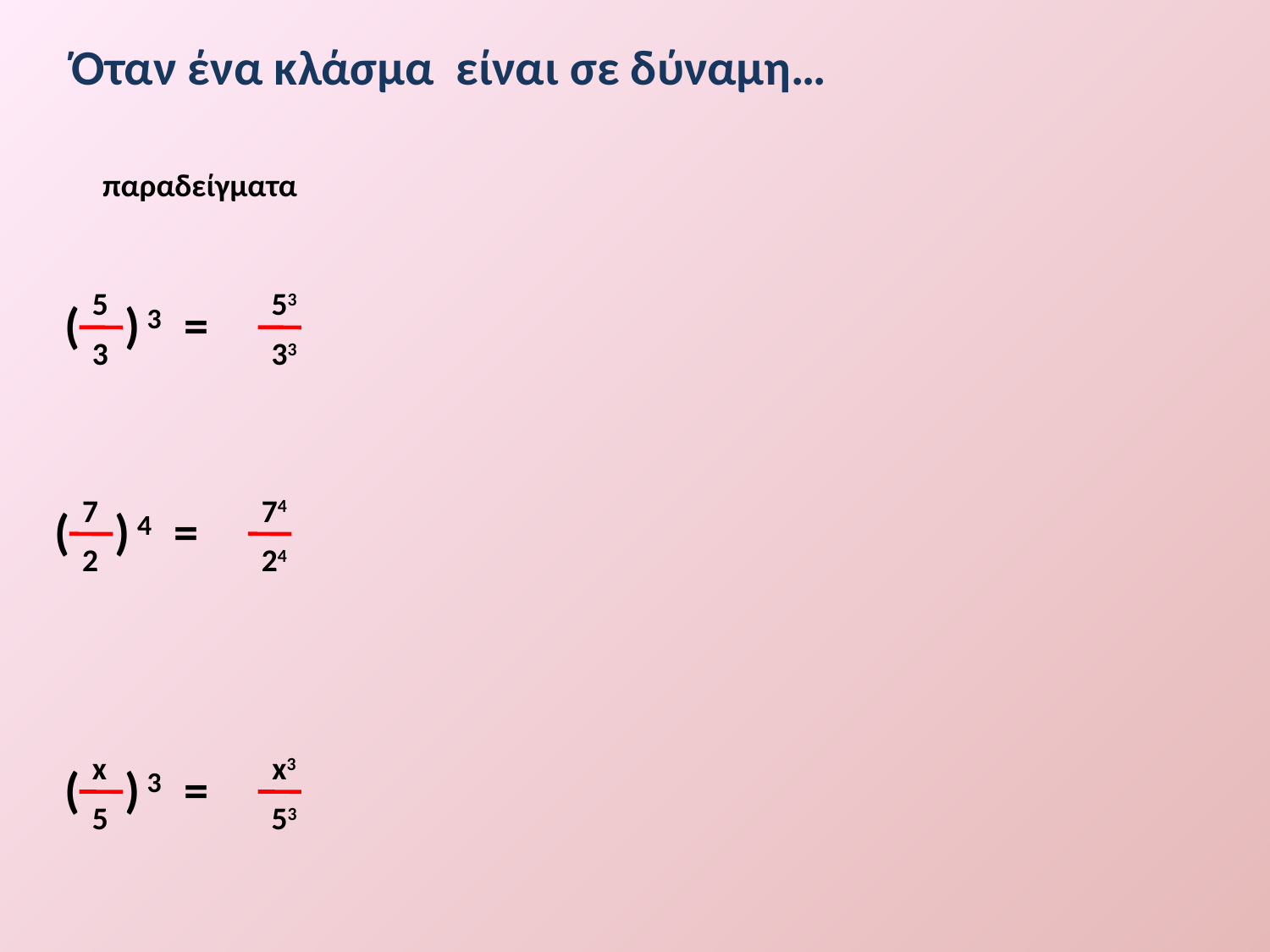

Όταν ένα κλάσμα  είναι σε δύναμη…
παραδείγματα
5
53
(    ) 3  =
3
33
7
74
(    ) 4  =
2
24
x
x3
(    ) 3  =
5
53